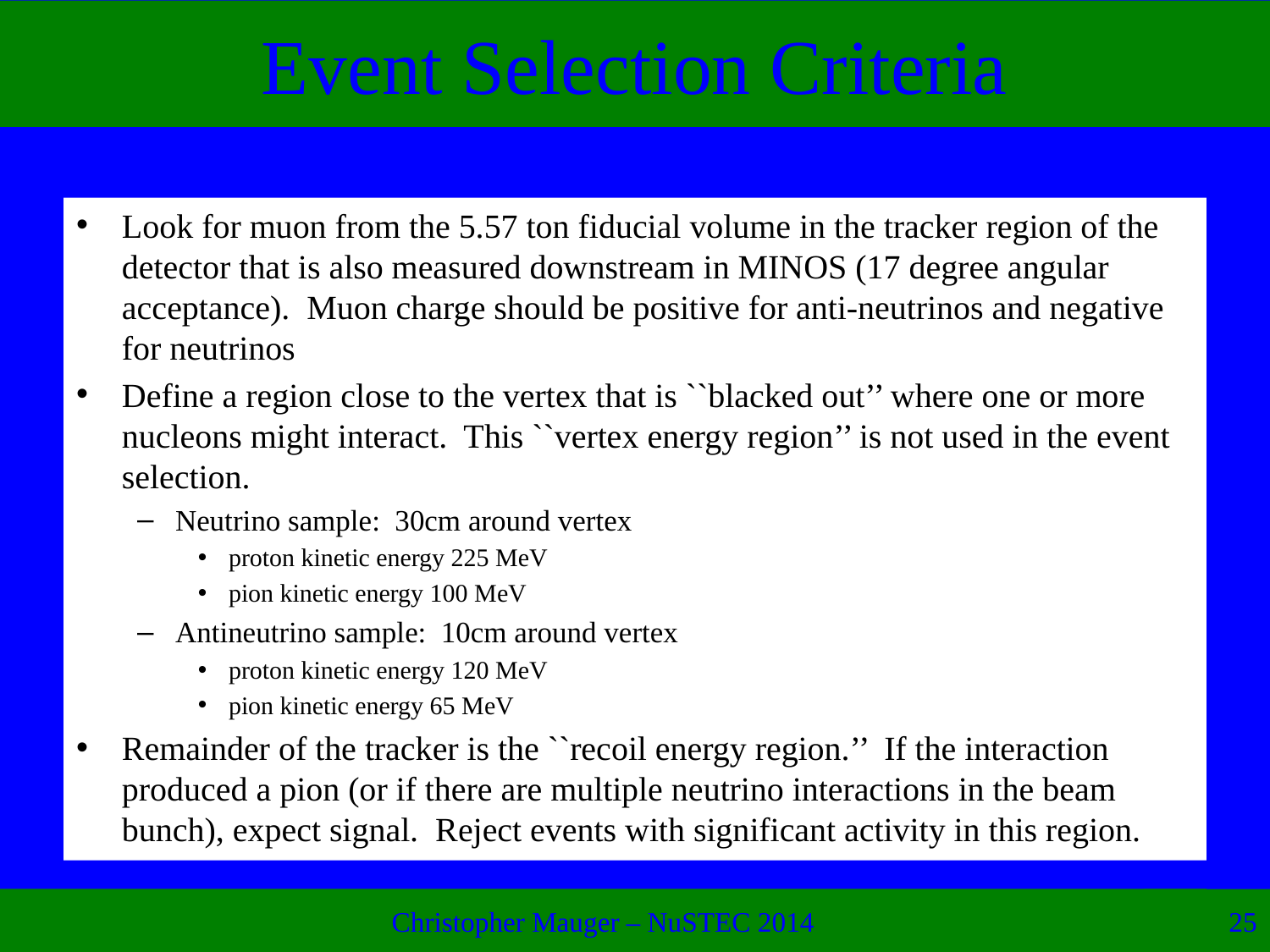

# Event Selection Criteria
Look for muon from the 5.57 ton fiducial volume in the tracker region of the detector that is also measured downstream in MINOS (17 degree angular acceptance).  Muon charge should be positive for anti-neutrinos and negative for neutrinos
Define a region close to the vertex that is ``blacked out’’ where one or more nucleons might interact.  This ``vertex energy region’’ is not used in the event selection.
Neutrino sample:  30cm around vertex
proton kinetic energy 225 MeV
pion kinetic energy 100 MeV
Antineutrino sample:  10cm around vertex
proton kinetic energy 120 MeV
pion kinetic energy 65 MeV
Remainder of the tracker is the ``recoil energy region.’’  If the interaction produced a pion (or if there are multiple neutrino interactions in the beam bunch), expect signal.  Reject events with significant activity in this region.

Christopher Mauger – NuSTEC 2014
25